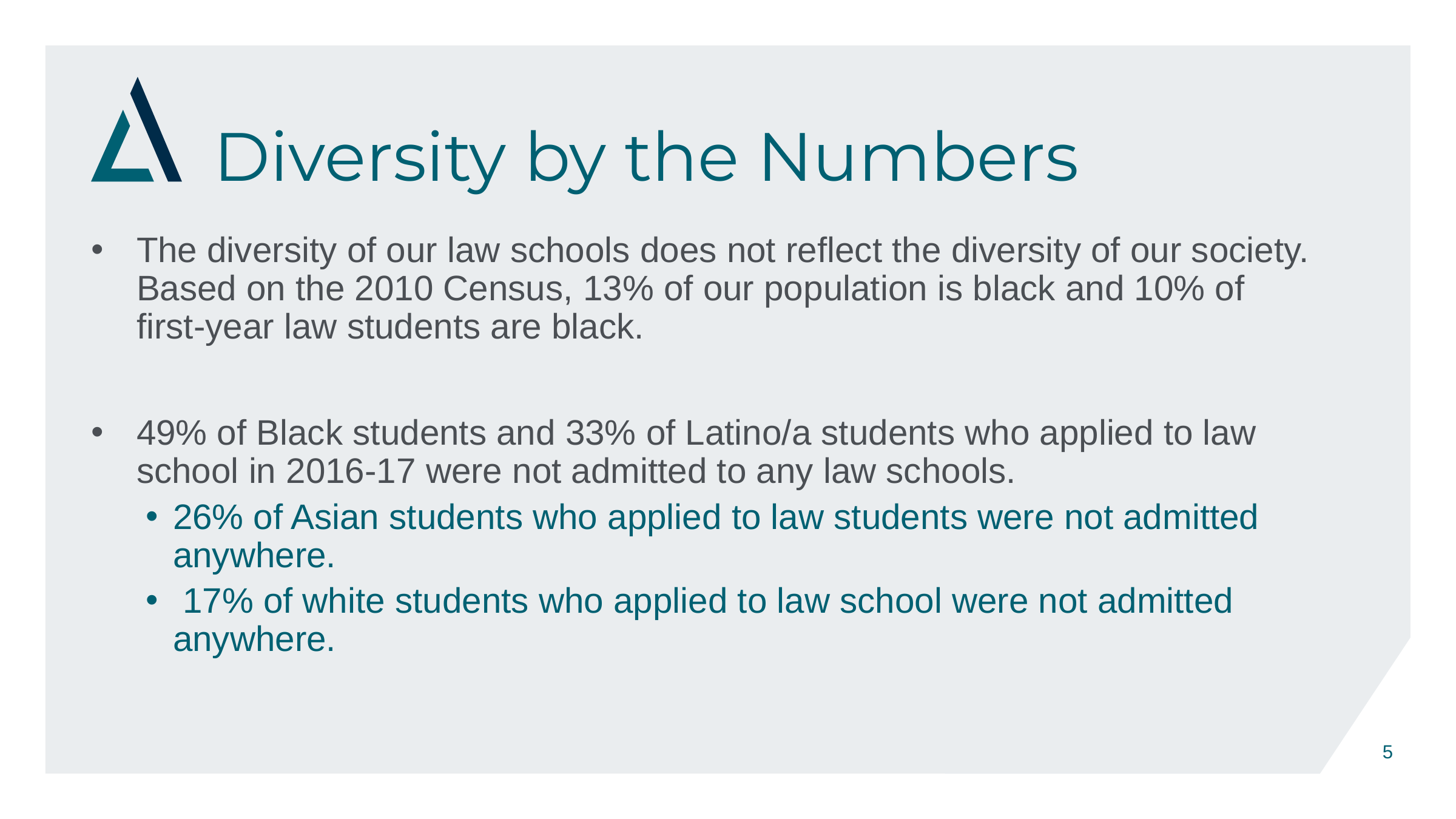

# Diversity by the Numbers
The diversity of our law schools does not reflect the diversity of our society. Based on the 2010 Census, 13% of our population is black and 10% of first-year law students are black.

49% of Black students and 33% of Latino/a students who applied to law school in 2016-17 were not admitted to any law schools.
26% of Asian students who applied to law students were not admitted anywhere.
 17% of white students who applied to law school were not admitted anywhere.

5